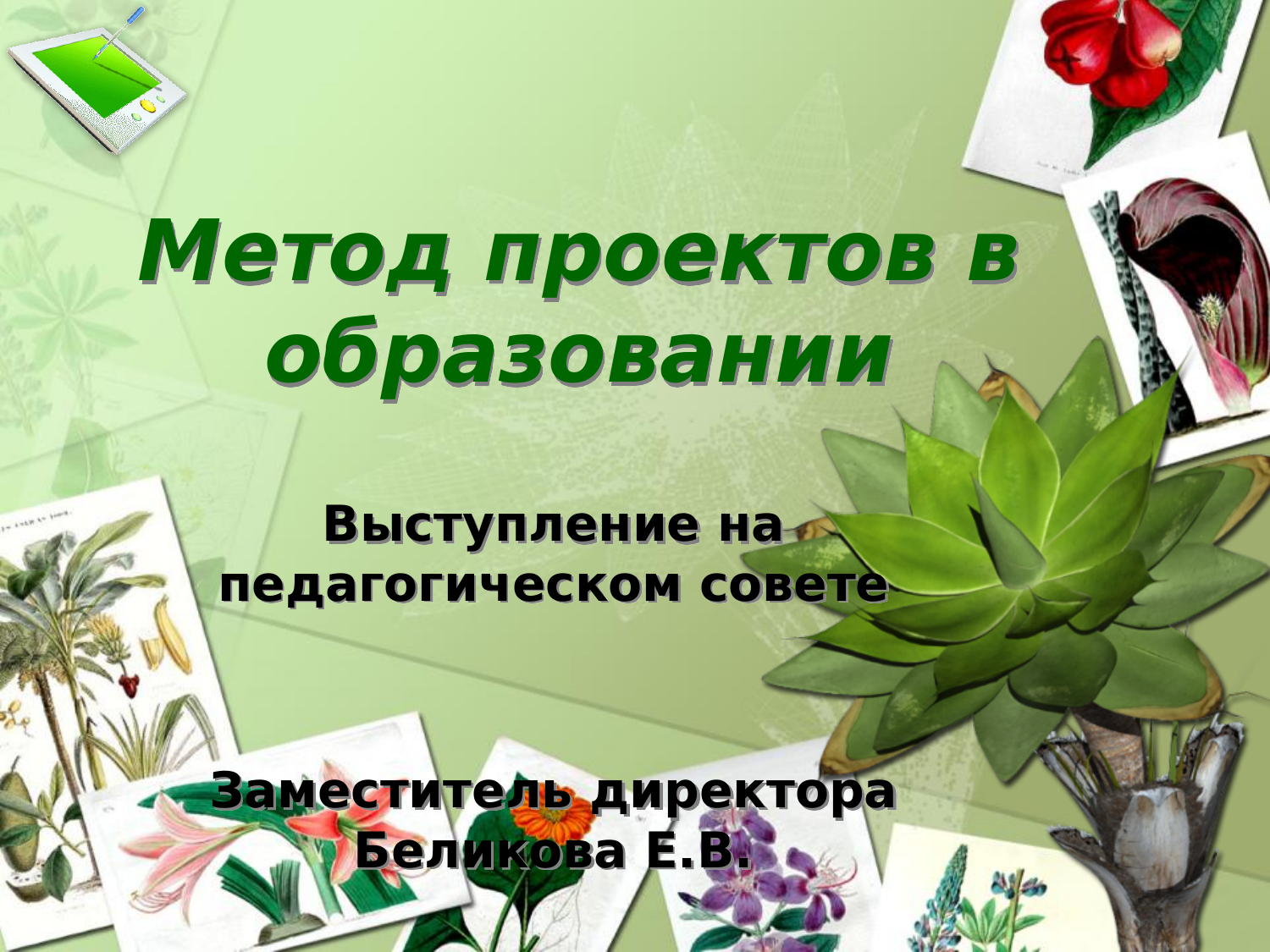

# Метод проектов в образовании
Выступление на педагогическом совете

Заместитель директора Беликова Е.В.